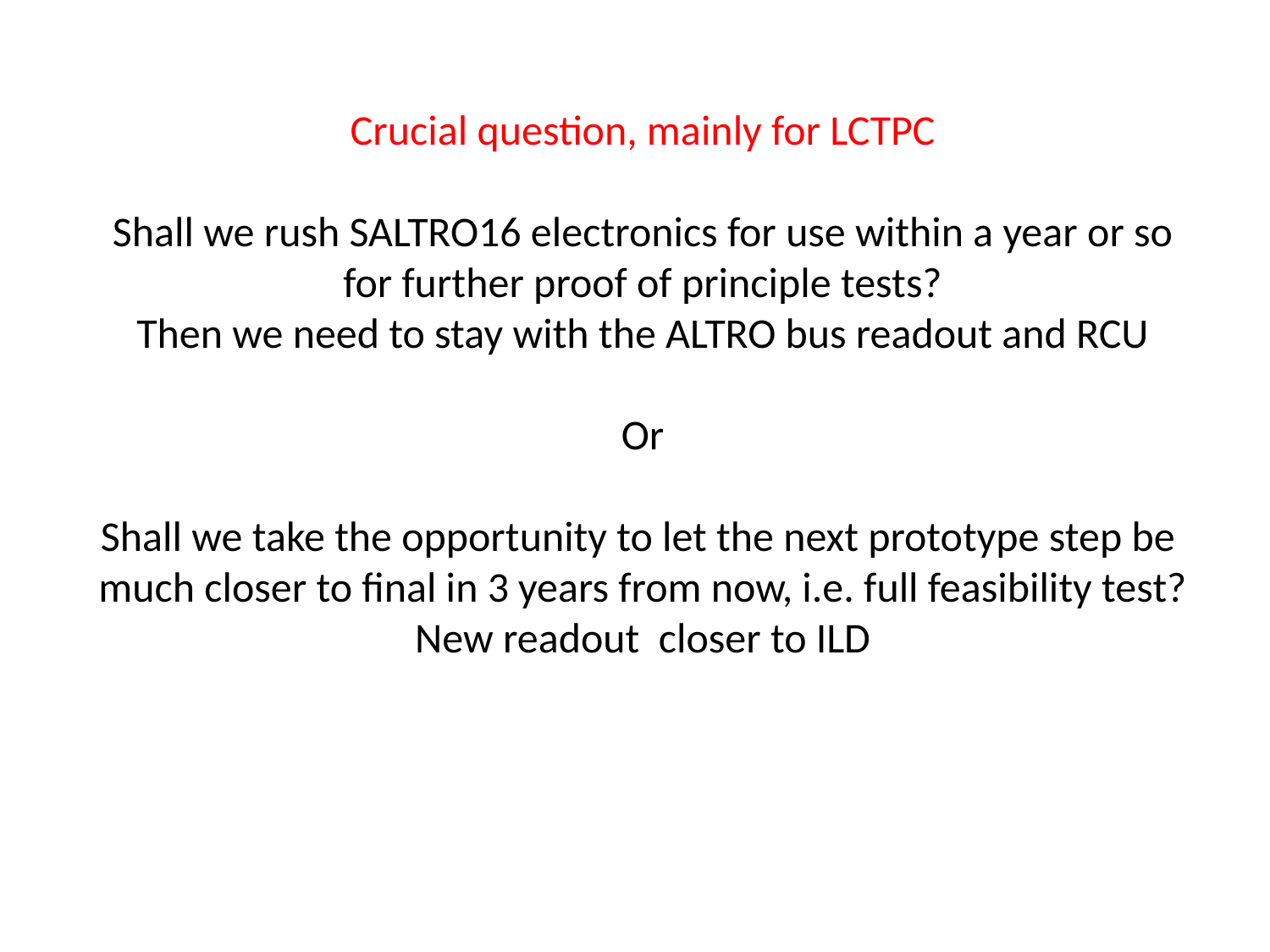

Crucial question, mainly for LCTPC

Shall we rush SALTRO16 electronics for use within a year or so
for further proof of principle tests?
Then we need to stay with the ALTRO bus readout and RCU

Or

Shall we take the opportunity to let the next prototype step be
much closer to final in 3 years from now, i.e. full feasibility test?
New readout  closer to ILD